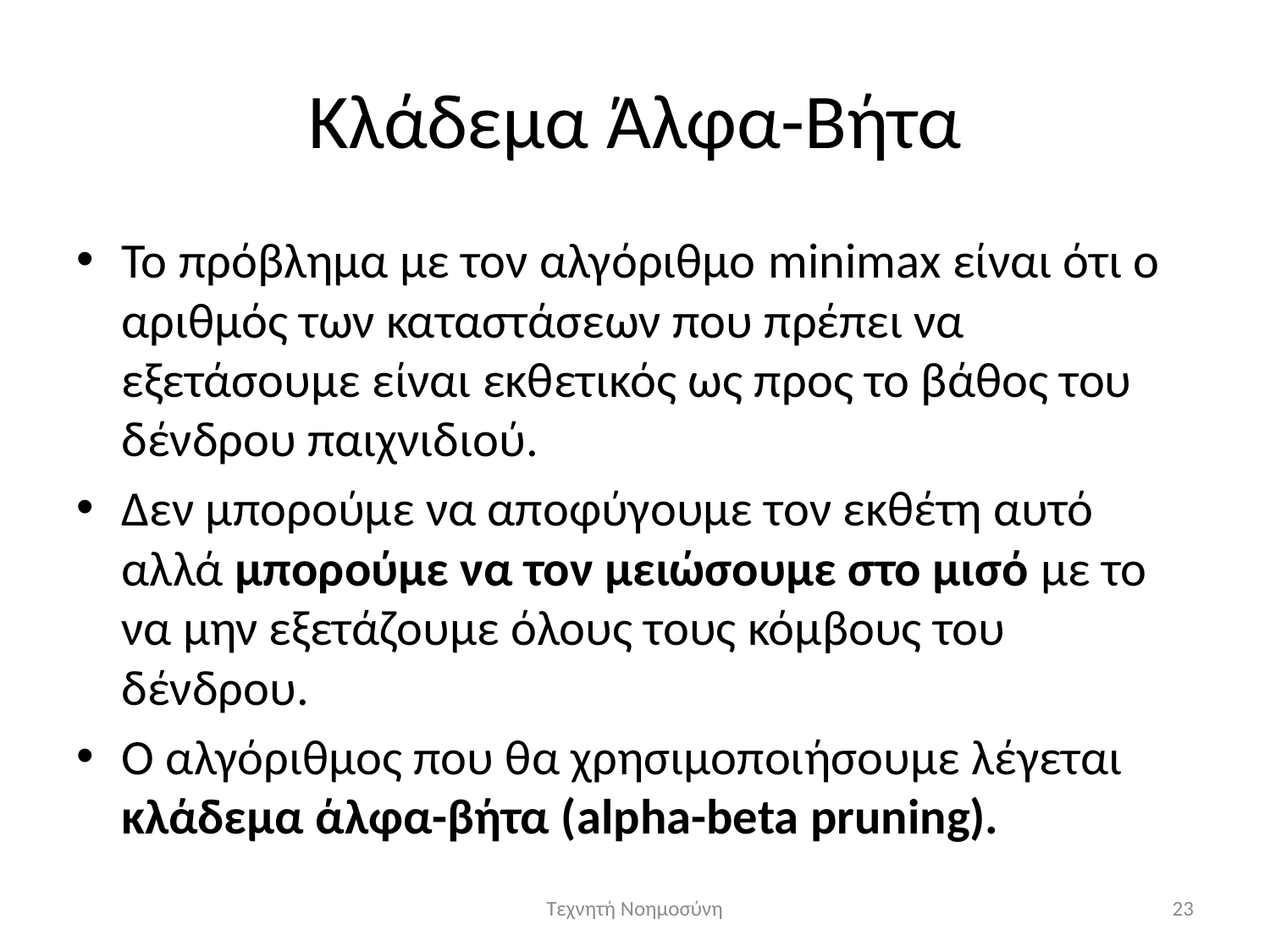

# Κλάδεμα Άλφα-Βήτα
Το πρόβλημα με τον αλγόριθμο minimax είναι ότι ο αριθμός των καταστάσεων που πρέπει να εξετάσουμε είναι εκθετικός ως προς το βάθος του δένδρου παιχνιδιού.
Δεν μπορούμε να αποφύγουμε τον εκθέτη αυτό αλλά μπορούμε να τον μειώσουμε στο μισό με το να μην εξετάζουμε όλους τους κόμβους του δένδρου.
Ο αλγόριθμος που θα χρησιμοποιήσουμε λέγεται κλάδεμα άλφα-βήτα (alpha-beta pruning).
Τεχνητή Νοημοσύνη
23